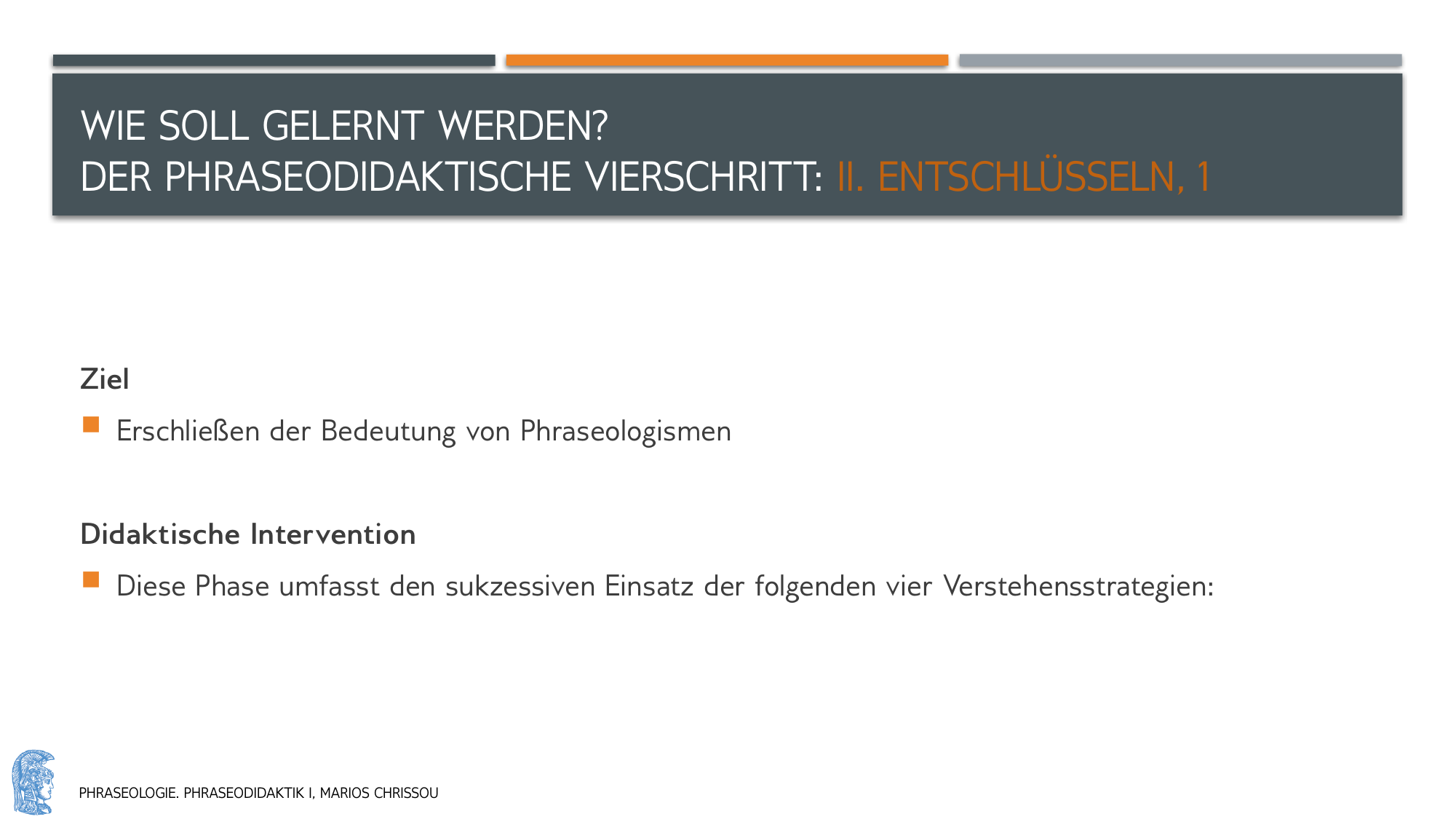

# Wie soll gelernt werden? der phraseodidaktische vierschritt: II. Entschlüsseln, 1
Ziel
Erschließen der Bedeutung von Phraseologismen

Didaktische Intervention
Diese Phase umfasst den sukzessiven Einsatz der folgenden vier Verstehensstrategien: